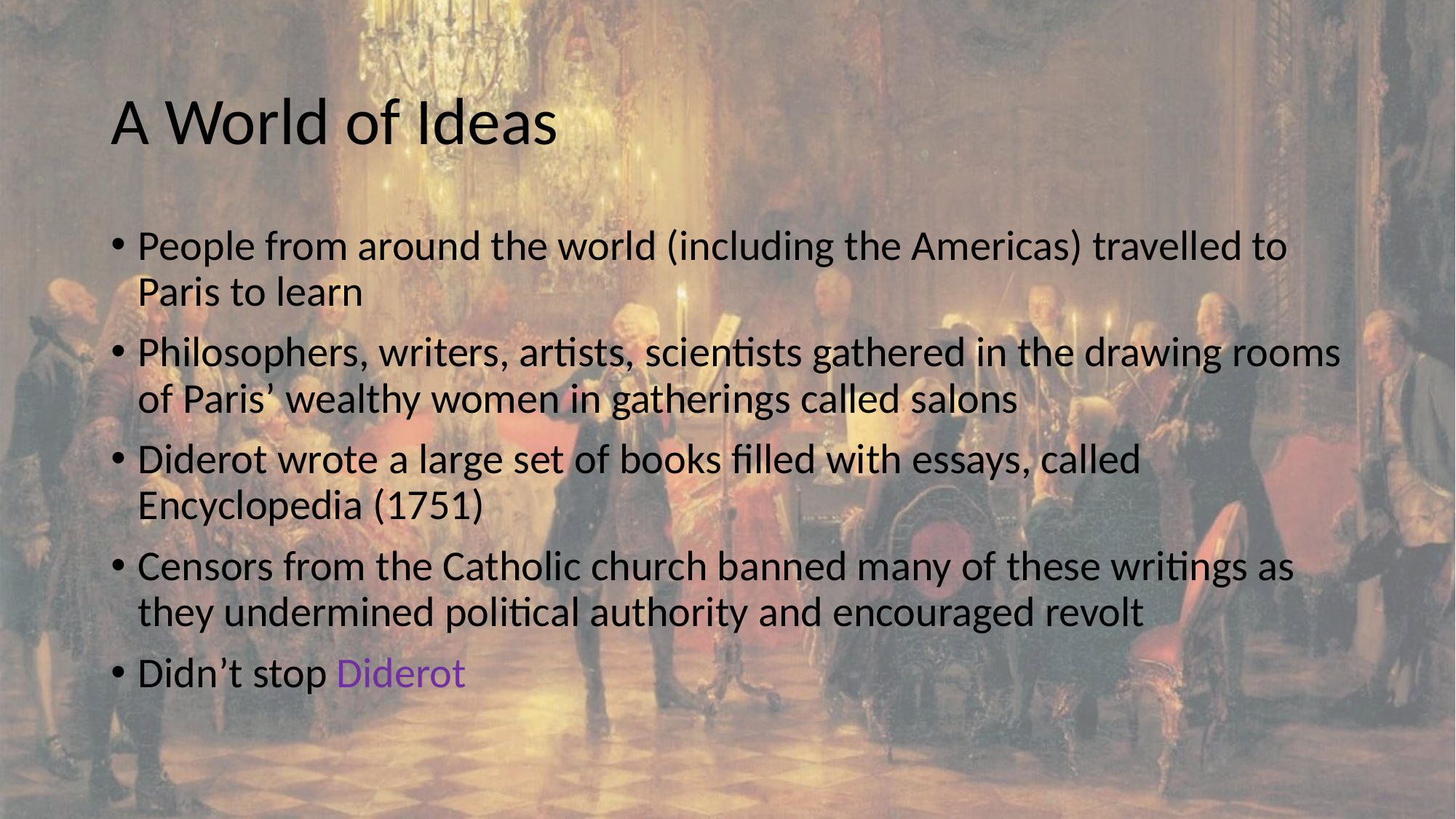

# A World of Ideas
People from around the world (including the Americas) travelled to Paris to learn
Philosophers, writers, artists, scientists gathered in the drawing rooms of Paris’ wealthy women in gatherings called salons
Diderot wrote a large set of books filled with essays, called Encyclopedia (1751)
Censors from the Catholic church banned many of these writings as they undermined political authority and encouraged revolt
Didn’t stop Diderot